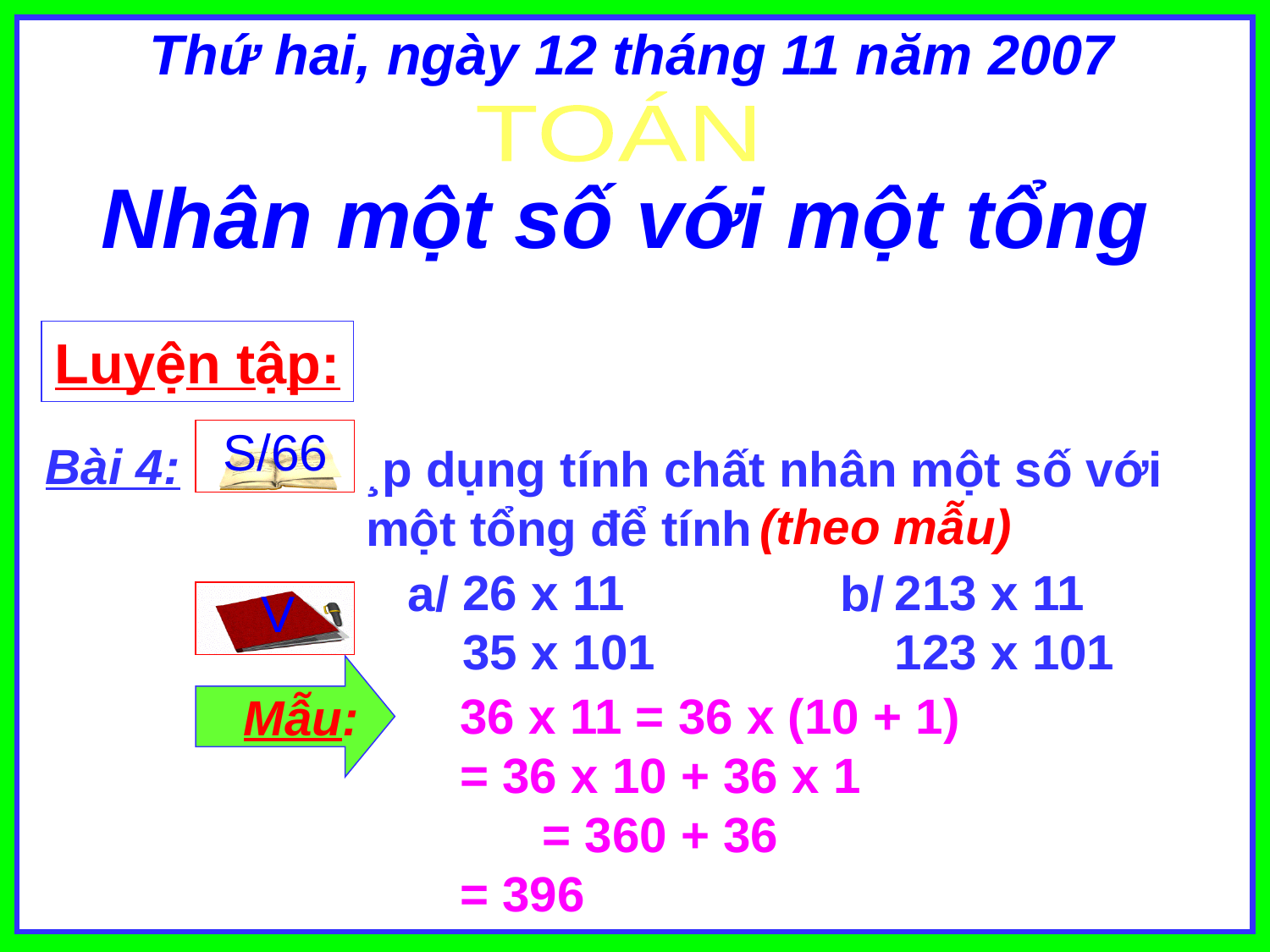

Thứ hai, ngày 12 tháng 11 năm 2007

TOÁN
Nhân một số với một tổng
Luyện tập:
S/66

Bài 4:
¸p dụng tính chất nhân một số với một tổng để tính
(theo mẫu)
26 x 11       35 x 101
213 x 11      123 x 101
a/
b/
V

Mẫu:
36 x 11 = 36 x (10 + 1) = 36 x 10 + 36 x 1 	        = 360 + 36    	     	  = 396